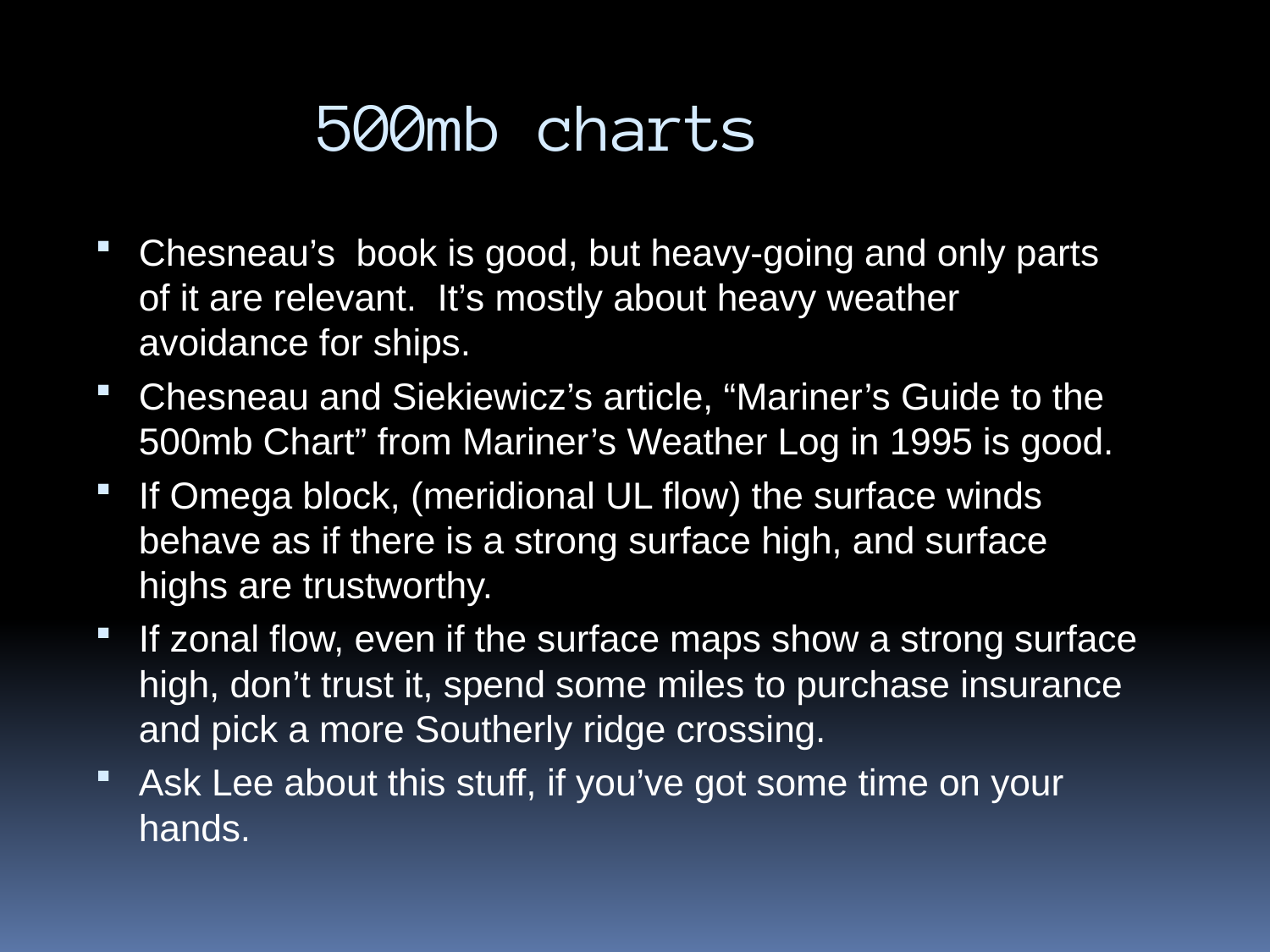

500mb charts
Chesneau’s  book is good, but heavy-going and only parts of it are relevant.  It’s mostly about heavy weather avoidance for ships.
Chesneau and Siekiewicz’s article, “Mariner’s Guide to the 500mb Chart” from Mariner’s Weather Log in 1995 is good.
If Omega block, (meridional UL flow) the surface winds behave as if there is a strong surface high, and surface highs are trustworthy.
If zonal flow, even if the surface maps show a strong surface high, don’t trust it, spend some miles to purchase insurance and pick a more Southerly ridge crossing.
Ask Lee about this stuff, if you’ve got some time on your hands.